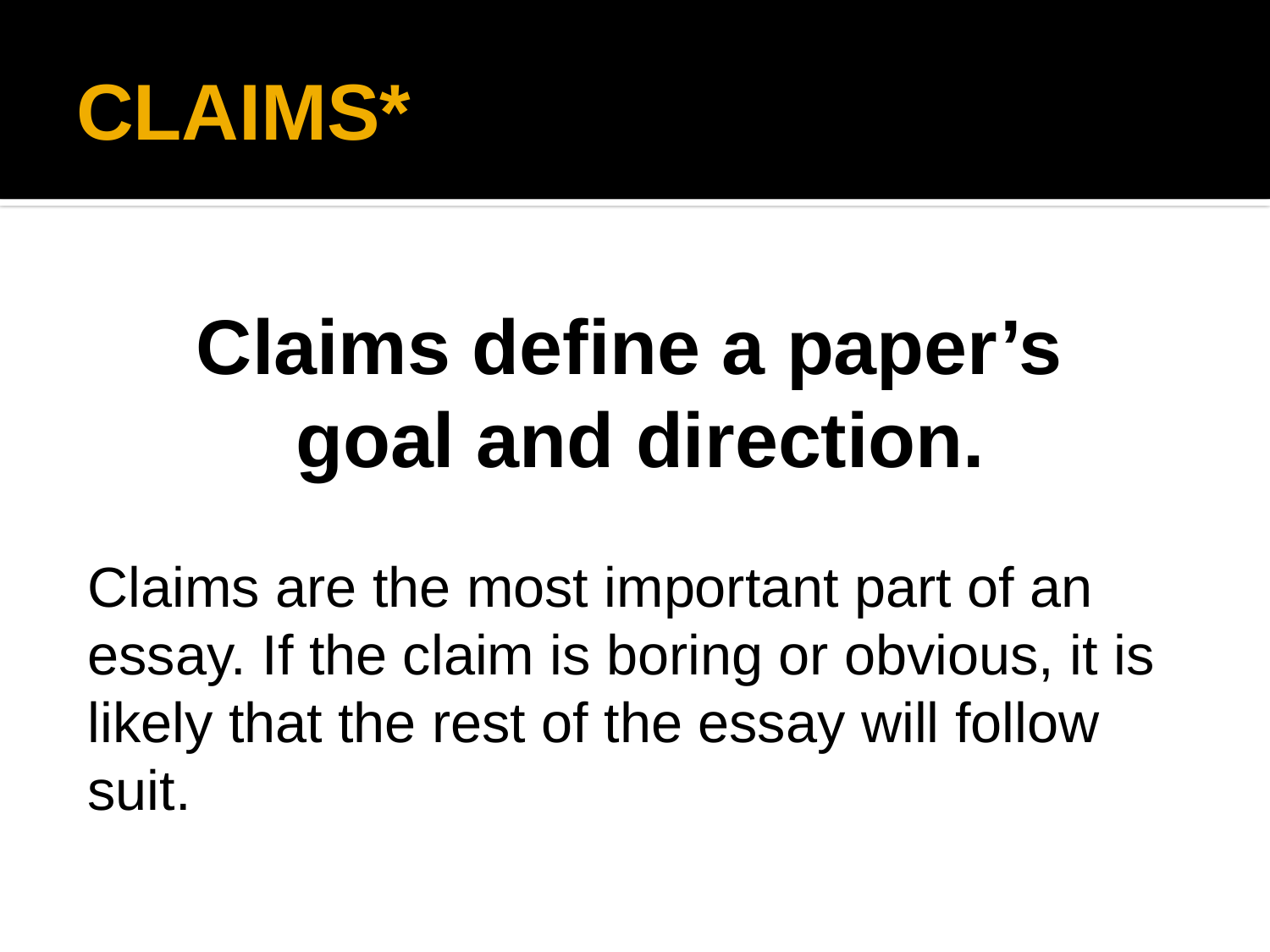

# CLAIMS*

Claims define a paper’s
goal and direction.

Claims are the most important part of an essay. If the claim is boring or obvious, it is likely that the rest of the essay will follow suit.